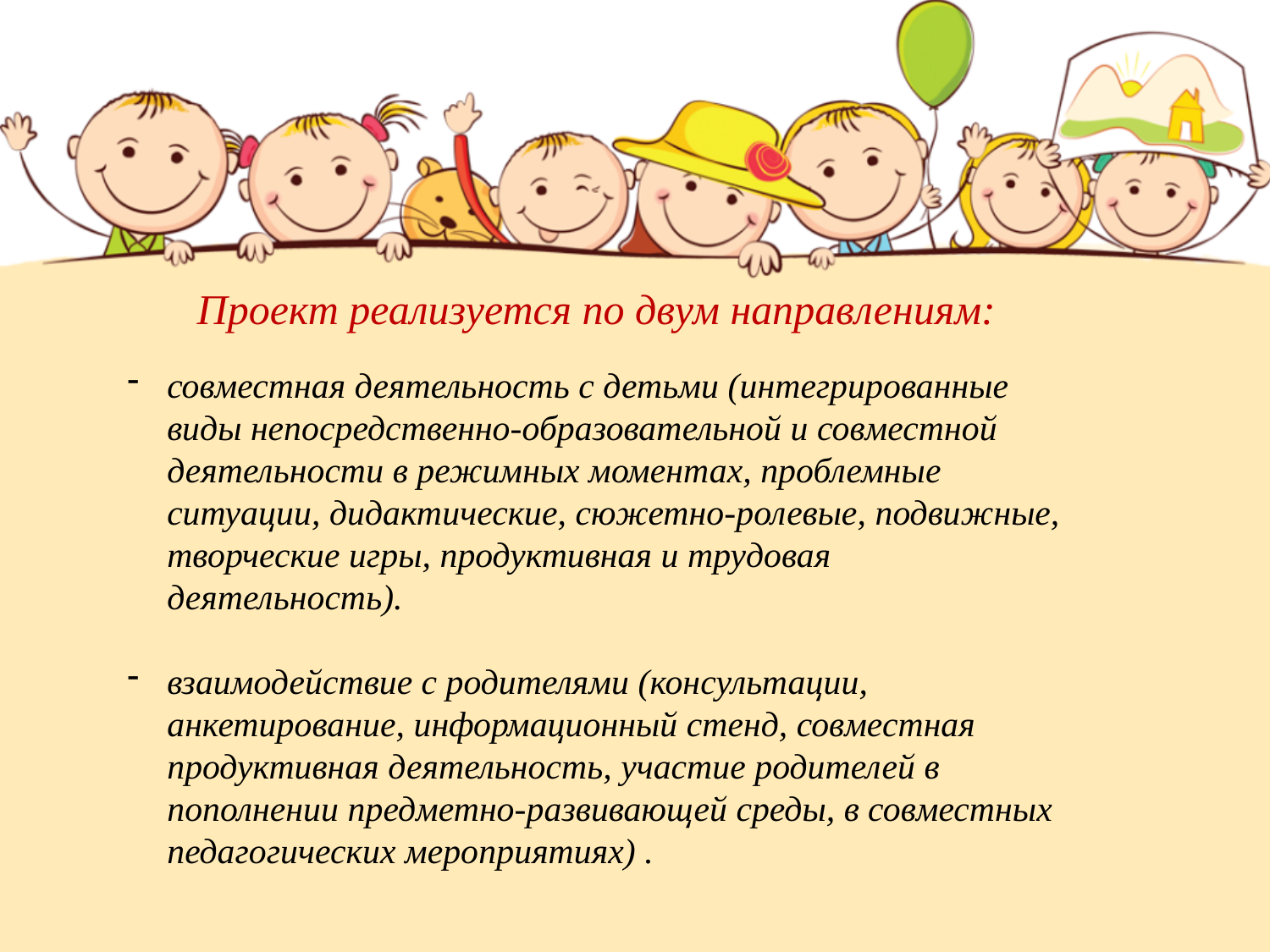

Проект реализуется по двум направлениям:

совместная деятельность с детьми (интегрированные виды непосредственно-образовательной и совместной деятельности в режимных моментах, проблемные ситуации, дидактические, сюжетно-ролевые, подвижные, творческие игры, продуктивная и трудовая деятельность).

взаимодействие с родителями (консультации, анкетирование, информационный стенд, совместная продуктивная деятельность, участие родителей в пополнении предметно-развивающей среды, в совместных педагогических мероприятиях) .